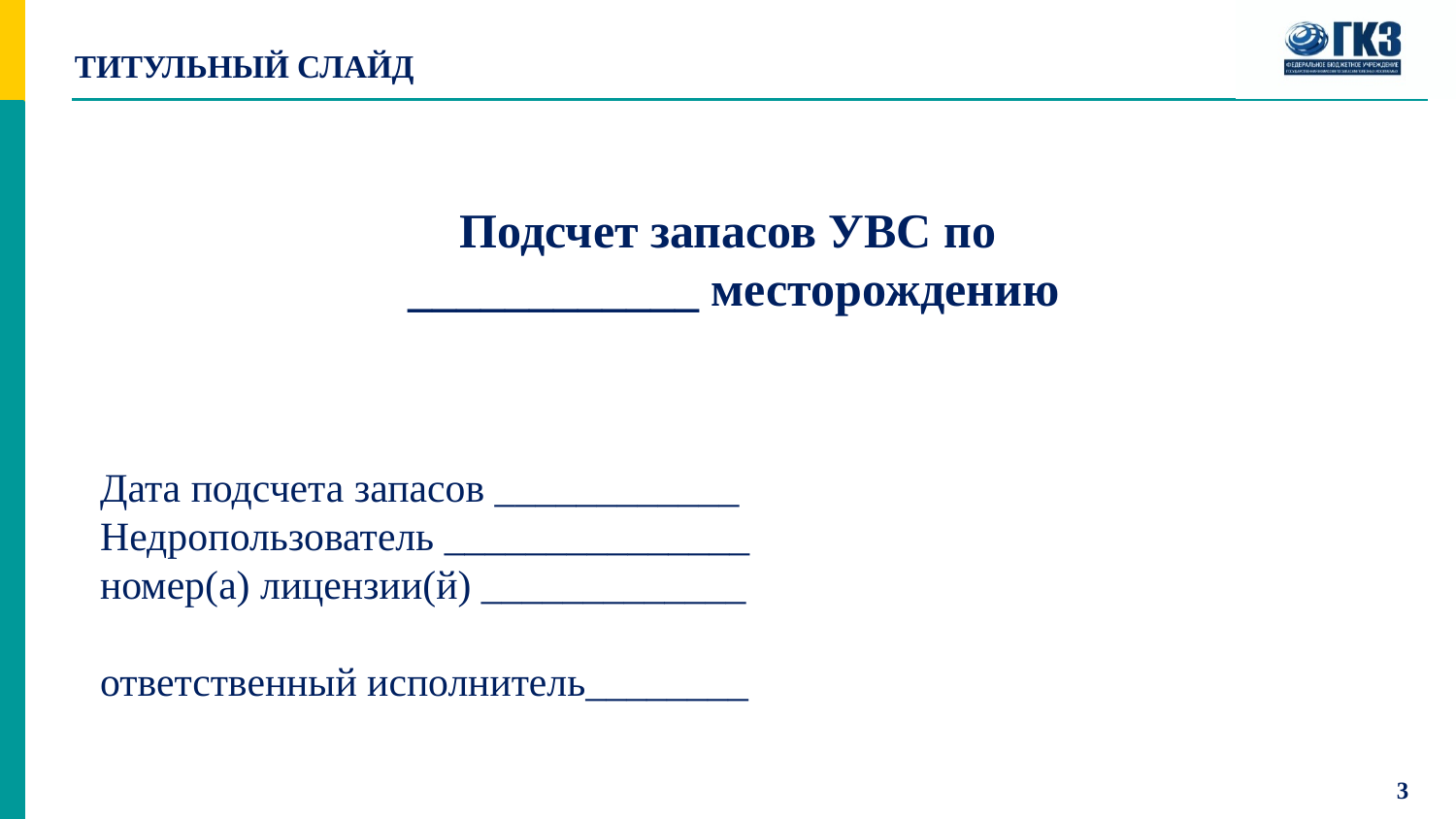

# ТИТУЛЬНЫЙ СЛАЙД

Подсчет запасов УВС по
 ____________ месторождению

Дата подсчета запасов ____________
Недропользователь _______________
номер(а) лицензии(й) _____________

ответственный исполнитель________

3